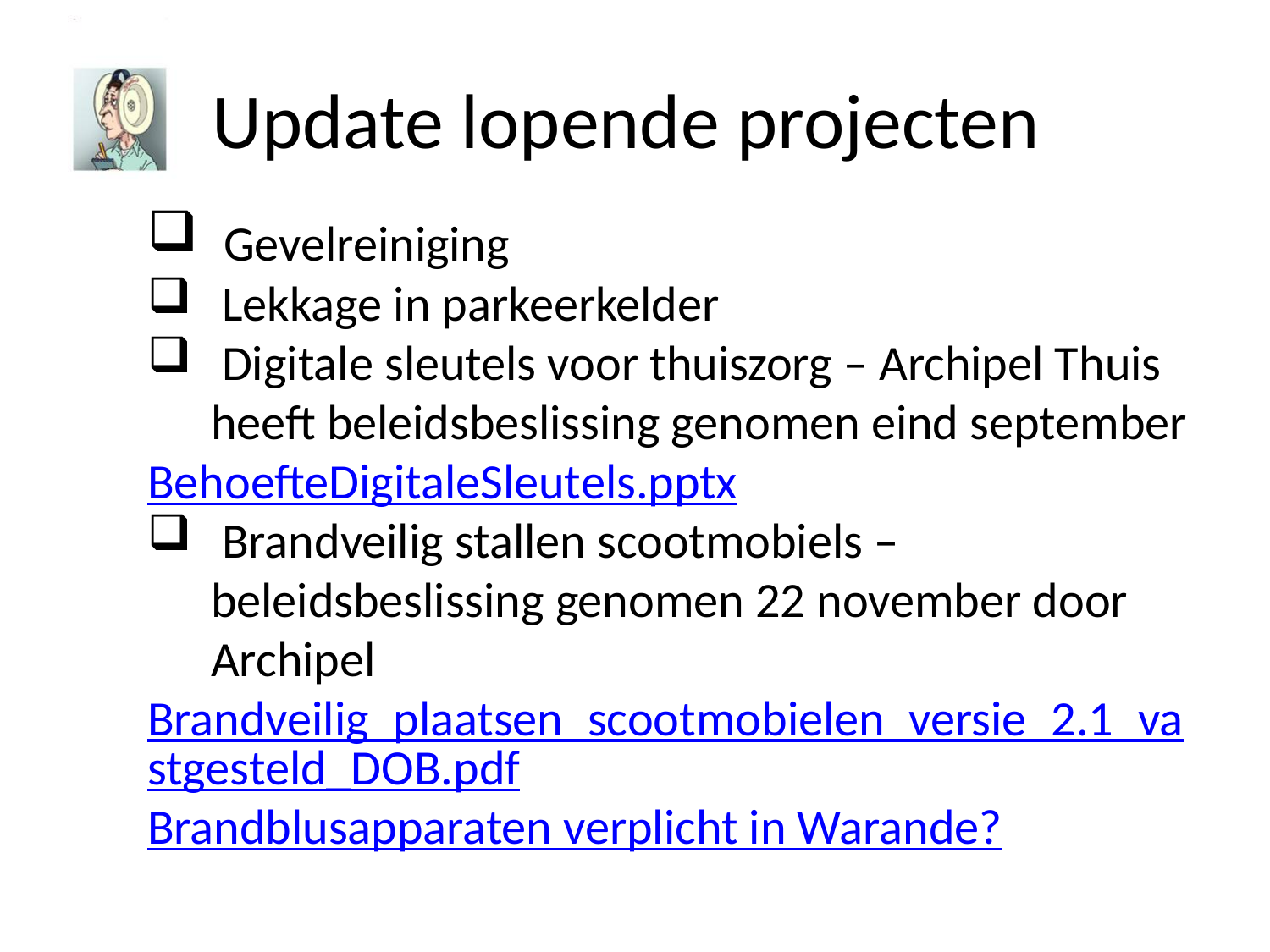

# Update lopende projecten
 Gevelreiniging
 Lekkage in parkeerkelder
 Digitale sleutels voor thuiszorg – Archipel Thuis heeft beleidsbeslissing genomen eind september
BehoefteDigitaleSleutels.pptx
 Brandveilig stallen scootmobiels – beleidsbeslissing genomen 22 november door Archipel
Brandveilig_plaatsen_scootmobielen_versie_2.1_vastgesteld_DOB.pdf
Brandblusapparaten verplicht in Warande?